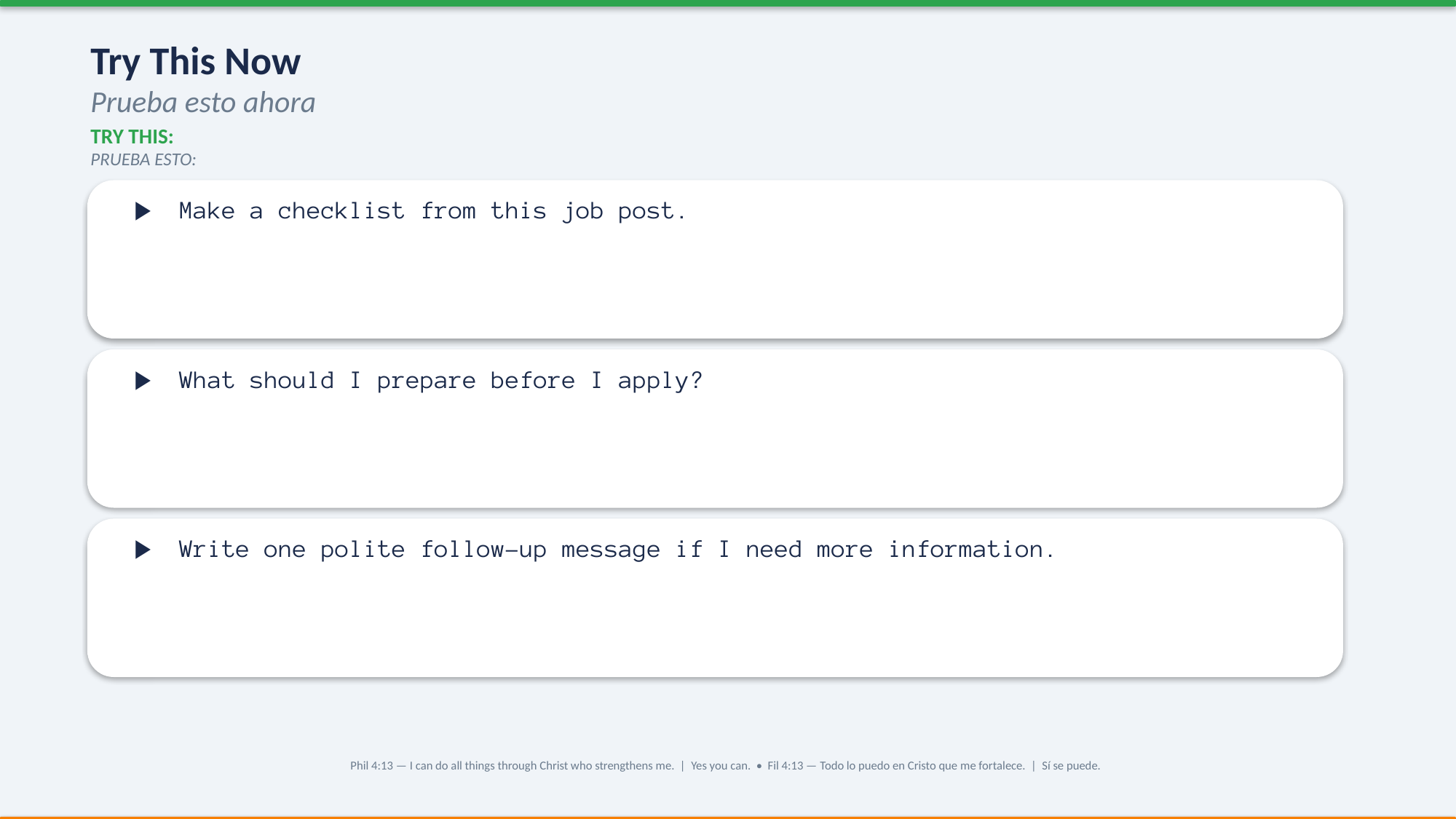

Try This Now
Prueba esto ahora
TRY THIS:
PRUEBA ESTO:

▶  Make a checklist from this job post.

▶  What should I prepare before I apply?

▶  Write one polite follow-up message if I need more information.
Phil 4:13 — I can do all things through Christ who strengthens me.  |  Yes you can.  •  Fil 4:13 — Todo lo puedo en Cristo que me fortalece.  |  Sí se puede.